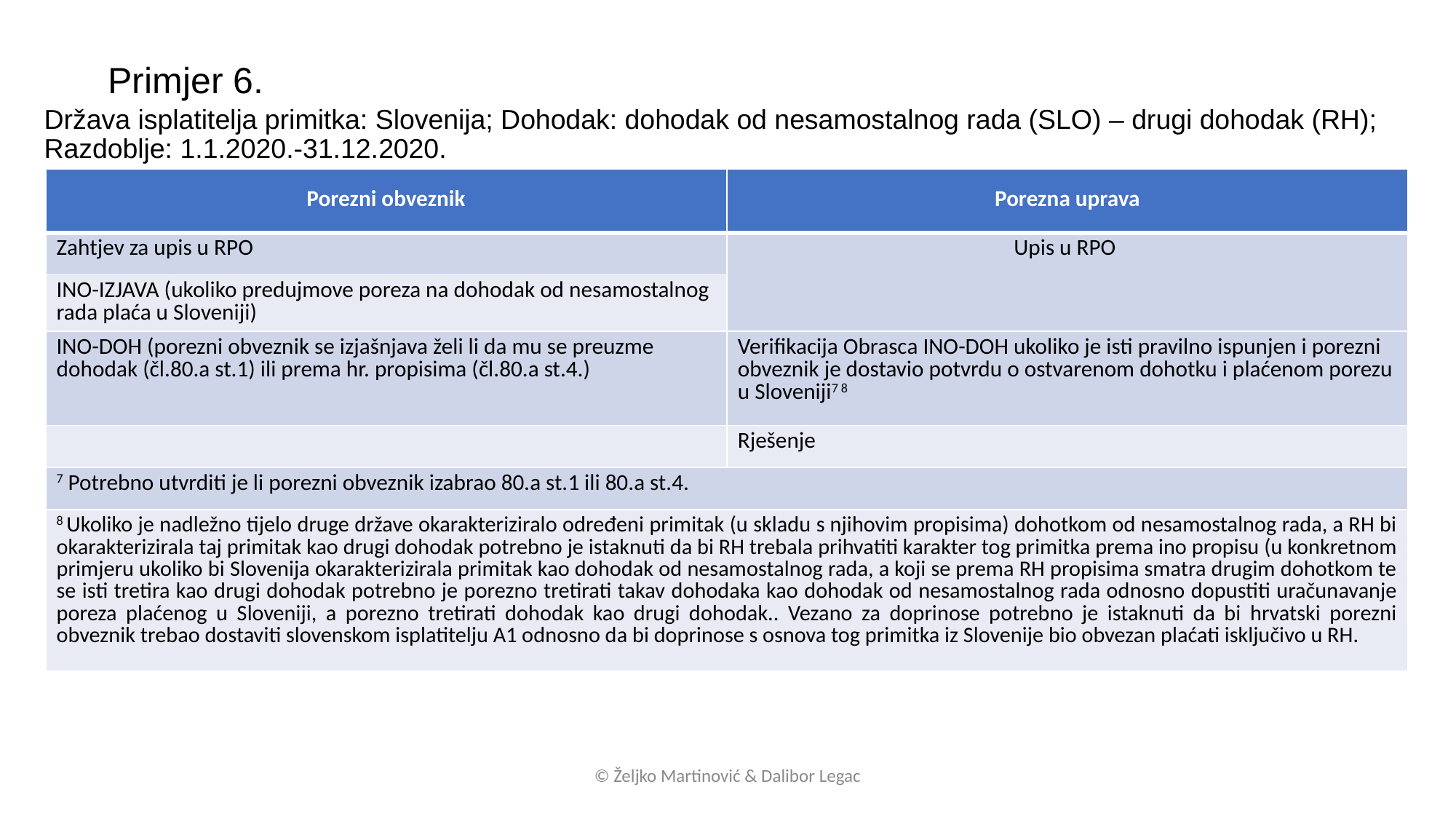

Primjer 6.
Država isplatitelja primitka: Slovenija; Dohodak: dohodak od nesamostalnog rada (SLO) – drugi dohodak (RH); Razdoblje: 1.1.2020.-31.12.2020.

| Porezni obveznik | Porezna uprava |
| --- | --- |
| Zahtjev za upis u RPO | Upis u RPO |
| INO-IZJAVA (ukoliko predujmove poreza na dohodak od nesamostalnog rada plaća u Sloveniji) |  |
| INO-DOH (porezni obveznik se izjašnjava želi li da mu se preuzme dohodak (čl.80.a st.1) ili prema hr. propisima (čl.80.a st.4.) | Verifikacija Obrasca INO-DOH ukoliko je isti pravilno ispunjen i porezni obveznik je dostavio potvrdu o ostvarenom dohotku i plaćenom porezu u Sloveniji7 8 |
|  | Rješenje |
| 7 Potrebno utvrditi je li porezni obveznik izabrao 80.a st.1 ili 80.a st.4. |  |
| 8 Ukoliko je nadležno tijelo druge države okarakteriziralo određeni primitak (u skladu s njihovim propisima) dohotkom od nesamostalnog rada, a RH bi okarakterizirala taj primitak kao drugi dohodak potrebno je istaknuti da bi RH trebala prihvatiti karakter tog primitka prema ino propisu (u konkretnom primjeru ukoliko bi Slovenija okarakterizirala primitak kao dohodak od nesamostalnog rada, a koji se prema RH propisima smatra drugim dohotkom te se isti tretira kao drugi dohodak potrebno je porezno tretirati takav dohodaka kao dohodak od nesamostalnog rada odnosno dopustiti uračunavanje poreza plaćenog u Sloveniji, a porezno tretirati dohodak kao drugi dohodak.. Vezano za doprinose potrebno je istaknuti da bi hrvatski porezni obveznik trebao dostaviti slovenskom isplatitelju A1 odnosno da bi doprinose s osnova tog primitka iz Slovenije bio obvezan plaćati isključivo u RH. |  |
© Željko Martinović & Dalibor Legac